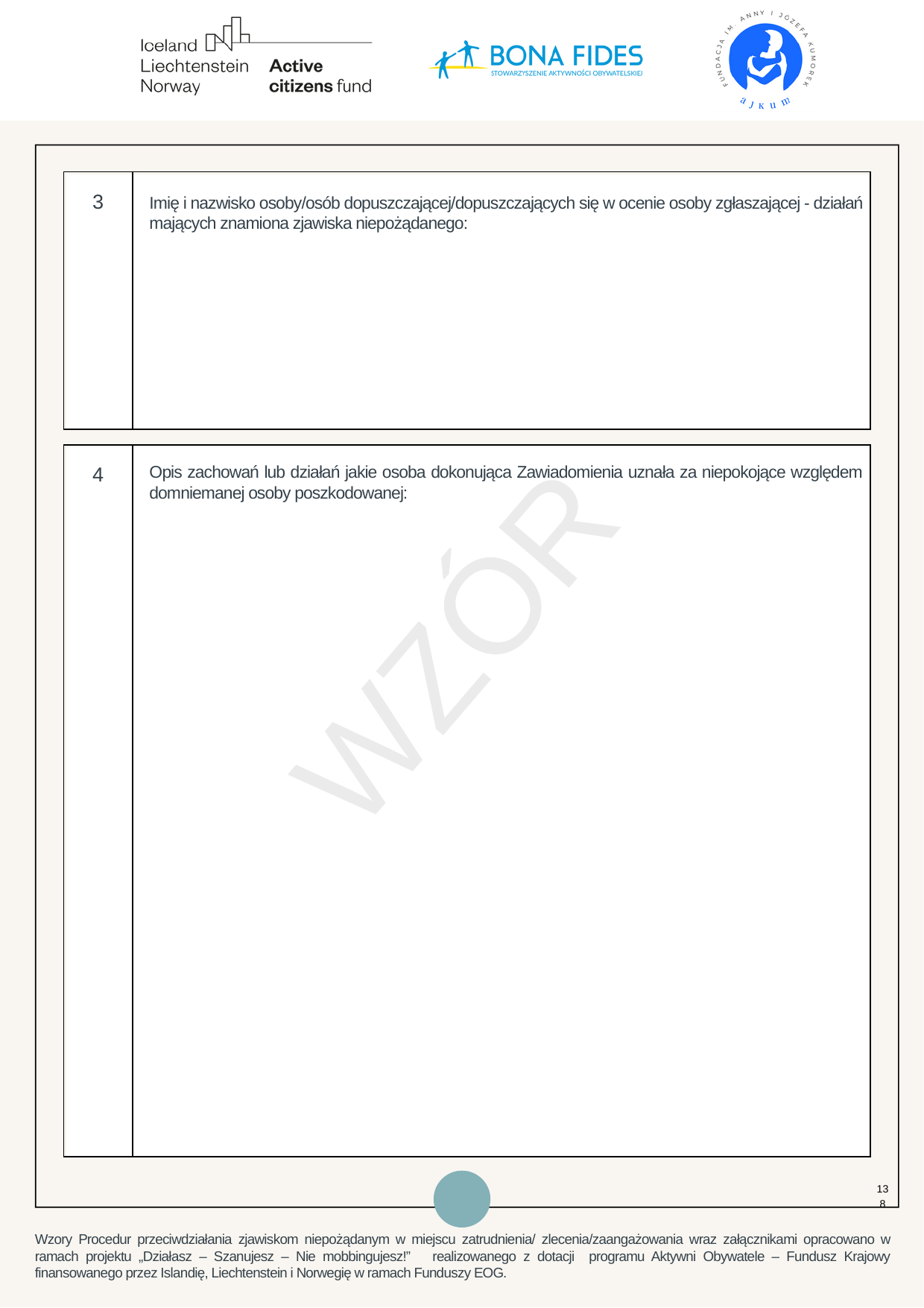

3
Imię i nazwisko osoby/osób dopuszczającej/dopuszczających się w ocenie osoby zgłaszającej - działań mających znamiona zjawiska niepożądanego:

4
Opis zachowań lub działań jakie osoba dokonująca Zawiadomienia uznała za niepokojące względem domniemanej osoby poszkodowanej:

WZÓR

138
Wzory Procedur przeciwdziałania zjawiskom niepożądanym w miejscu zatrudnienia/ zlecenia/zaangażowania wraz załącznikami opracowano w ramach projektu „Działasz – Szanujesz – Nie mobbingujesz!”   realizowanego z dotacji  programu Aktywni Obywatele – Fundusz Krajowy finansowanego przez Islandię, Liechtenstein i Norwegię w ramach Funduszy EOG.